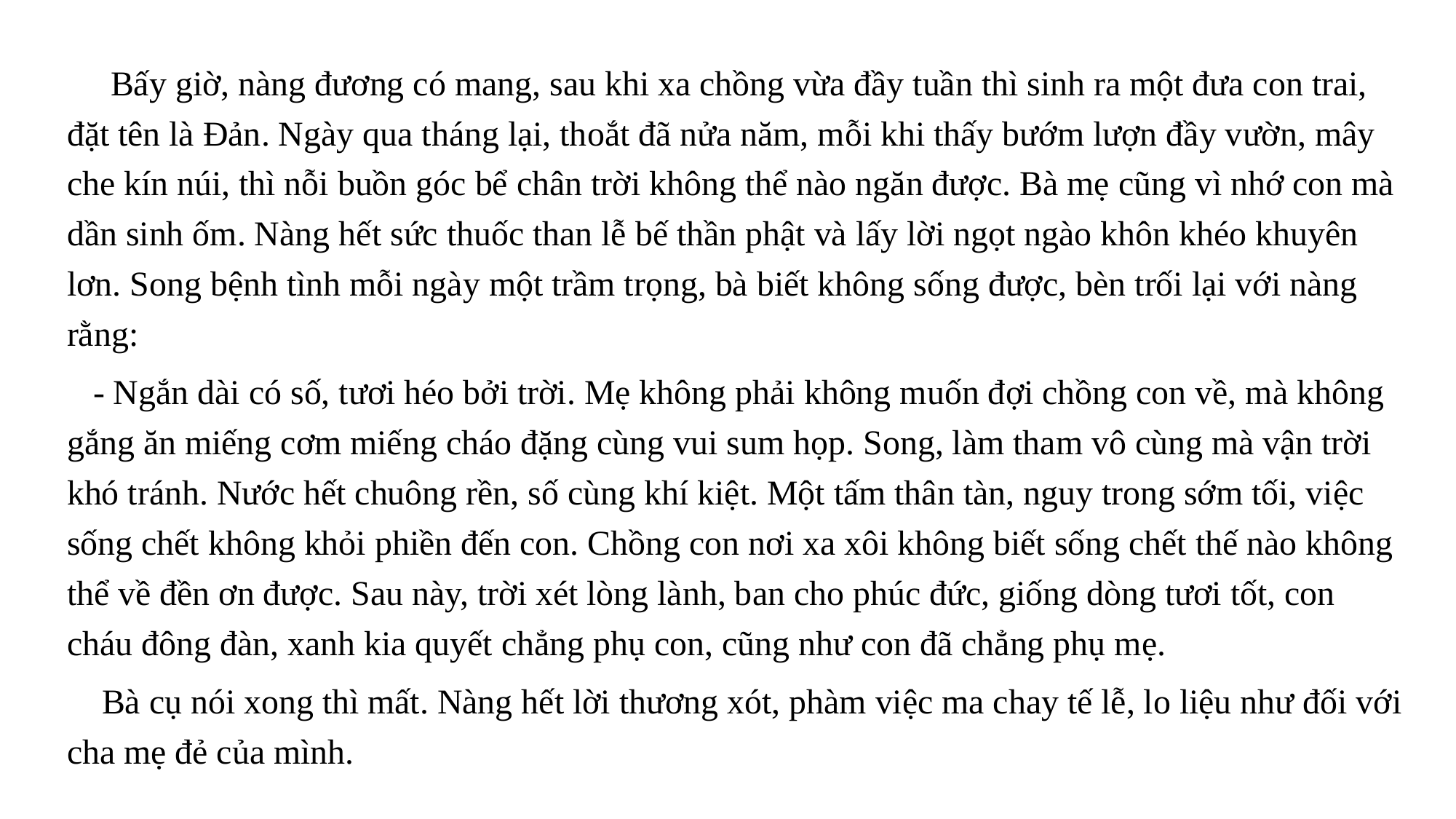

Bấy giờ, nàng đương có mang, sau khi xa chồng vừa đầy tuần thì sinh ra một đưa con trai, đặt tên là Đản. Ngày qua tháng lại, thoắt đã nửa năm, mỗi khi thấy bướm lượn đầy vườn, mây che kín núi, thì nỗi buồn góc bể chân trời không thể nào ngăn được. Bà mẹ cũng vì nhớ con mà dần sinh ốm. Nàng hết sức thuốc than lễ bế thần phật và lấy lời ngọt ngào khôn khéo khuyên lơn. Song bệnh tình mỗi ngày một trầm trọng, bà biết không sống được, bèn trối lại với nàng rằng:
   - Ngắn dài có số, tươi héo bởi trời. Mẹ không phải không muốn đợi chồng con về, mà không gắng ăn miếng cơm miếng cháo đặng cùng vui sum họp. Song, làm tham vô cùng mà vận trời khó tránh. Nước hết chuông rền, số cùng khí kiệt. Một tấm thân tàn, nguy trong sớm tối, việc sống chết không khỏi phiền đến con. Chồng con nơi xa xôi không biết sống chết thế nào không thể về đền ơn được. Sau này, trời xét lòng lành, ban cho phúc đức, giống dòng tươi tốt, con cháu đông đàn, xanh kia quyết chẳng phụ con, cũng như con đã chẳng phụ mẹ.
    Bà cụ nói xong thì mất. Nàng hết lời thương xót, phàm việc ma chay tế lễ, lo liệu như đối với cha mẹ đẻ của mình.